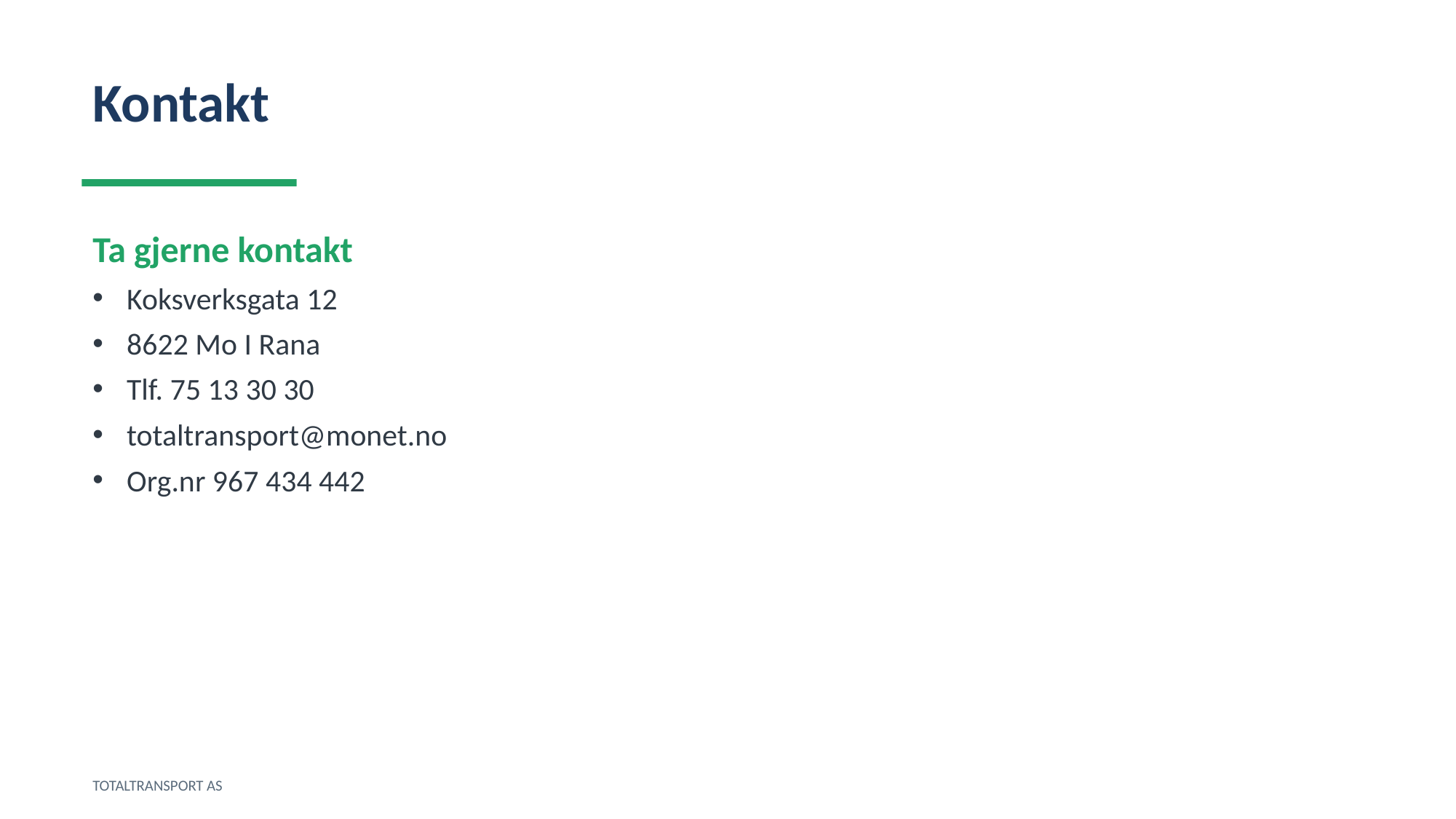

Kontakt

Ta gjerne kontakt
Koksverksgata 12
8622 Mo I Rana
Tlf. 75 13 30 30
totaltransport@monet.no
Org.nr 967 434 442
TOTALTRANSPORT AS